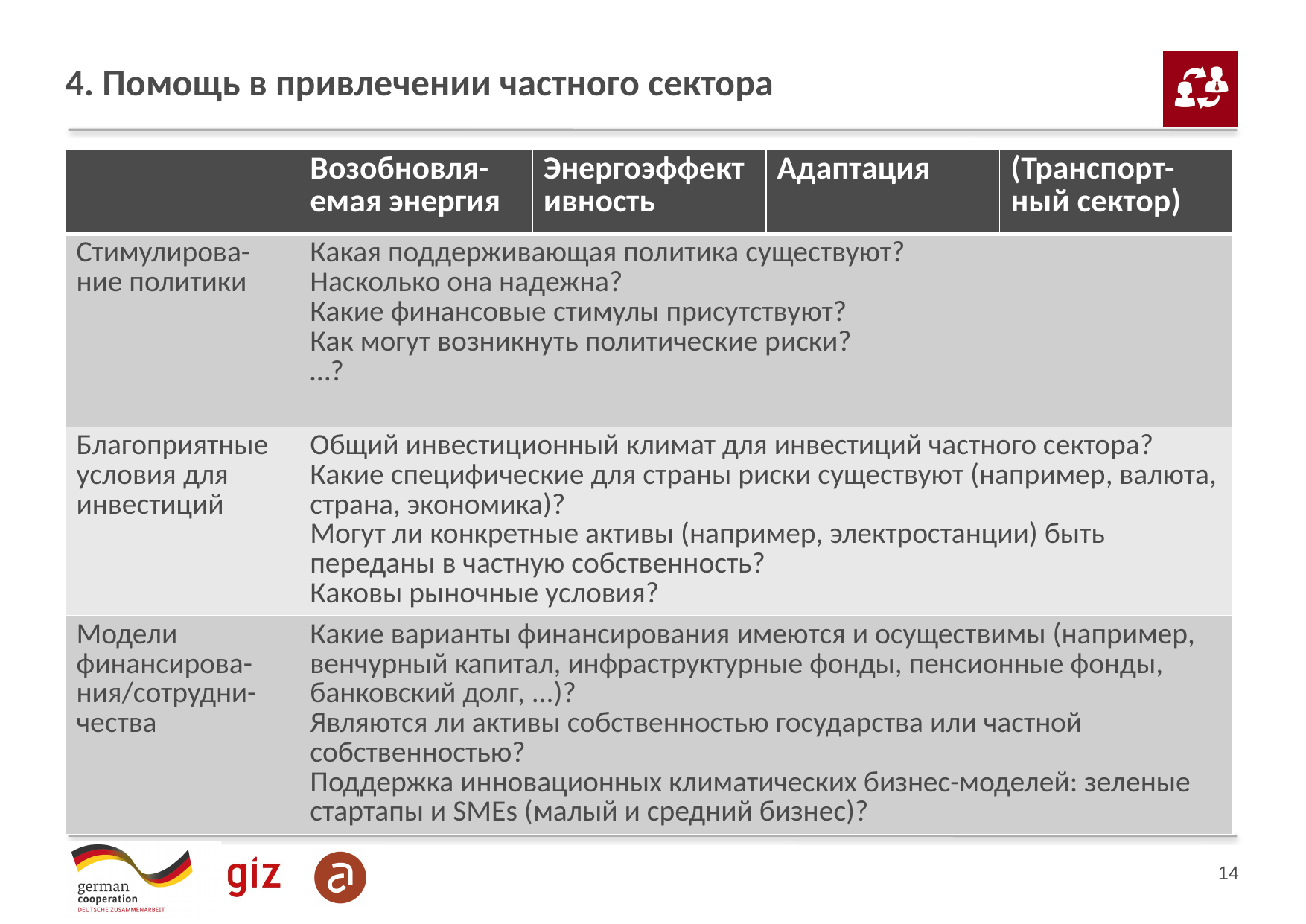

# 4. Помощь в привлечении частного сектора
|  | Возобновля-емая энергия | Энергоэффективность | Адаптация | (Транспорт-ный сектор) |
| --- | --- | --- | --- | --- |
| Стимулирова-ние политики | Какая поддерживающая политика существуют? Насколько она надежна? Какие финансовые стимулы присутствуют? Как могут возникнуть политические риски? …? |  |  |  |
| Благоприятные условия для инвестиций | Общий инвестиционный климат для инвестиций частного сектора? Какие специфические для страны риски существуют (например, валюта, страна, экономика)? Могут ли конкретные активы (например, электростанции) быть переданы в частную собственность? Каковы рыночные условия? |  |  |  |
| Модели финансирова-ния/сотрудни-чества | Какие варианты финансирования имеются и осуществимы (например, венчурный капитал, инфраструктурные фонды, пенсионные фонды, банковский долг, ...)? Являются ли активы собственностью государства или частной собственностью? Поддержка инновационных климатических бизнес-моделей: зеленые стартапы и SMEs (малый и средний бизнес)? |  |  |  |